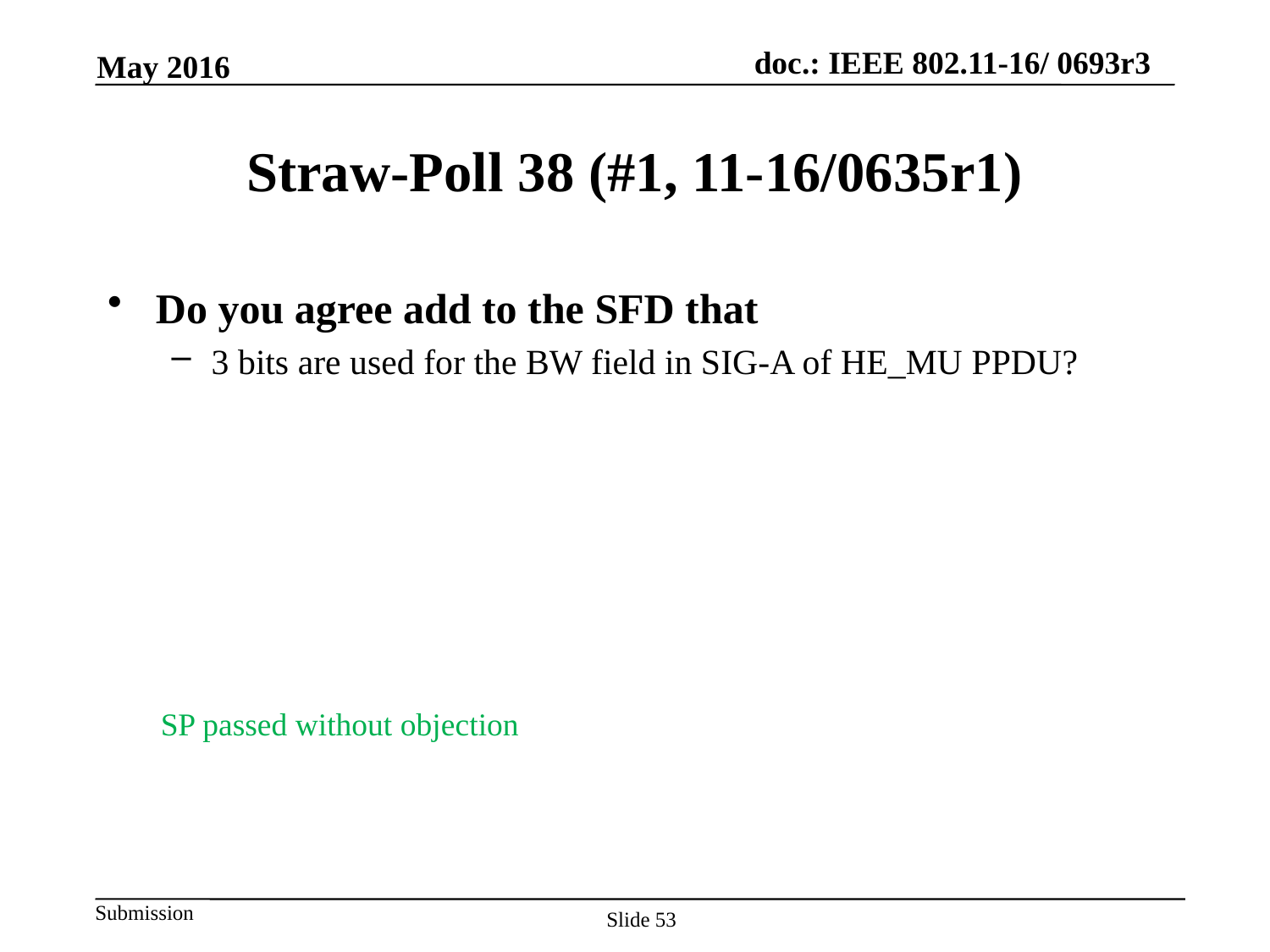

May 2016
# Straw-Poll 38 (#1, 11-16/0635r1)
Do you agree add to the SFD that
3 bits are used for the BW field in SIG-A of HE_MU PPDU?

SP passed without objection
Slide 53